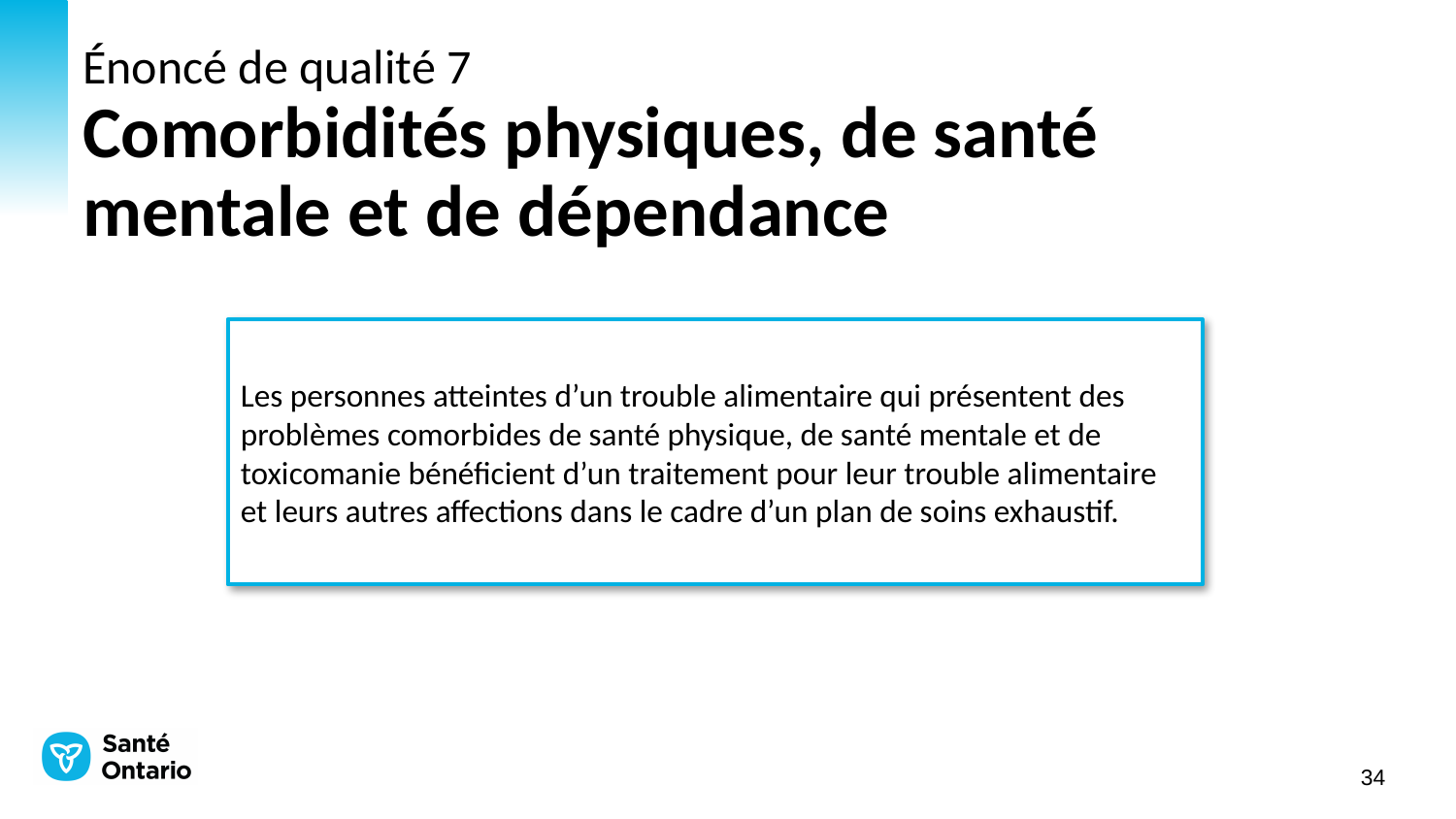

# Énoncé de qualité 7 Comorbidités physiques, de santé mentale et de dépendance
Les personnes atteintes d’un trouble alimentaire qui présentent des problèmes comorbides de santé physique, de santé mentale et de toxicomanie bénéficient d’un traitement pour leur trouble alimentaire et leurs autres affections dans le cadre d’un plan de soins exhaustif.